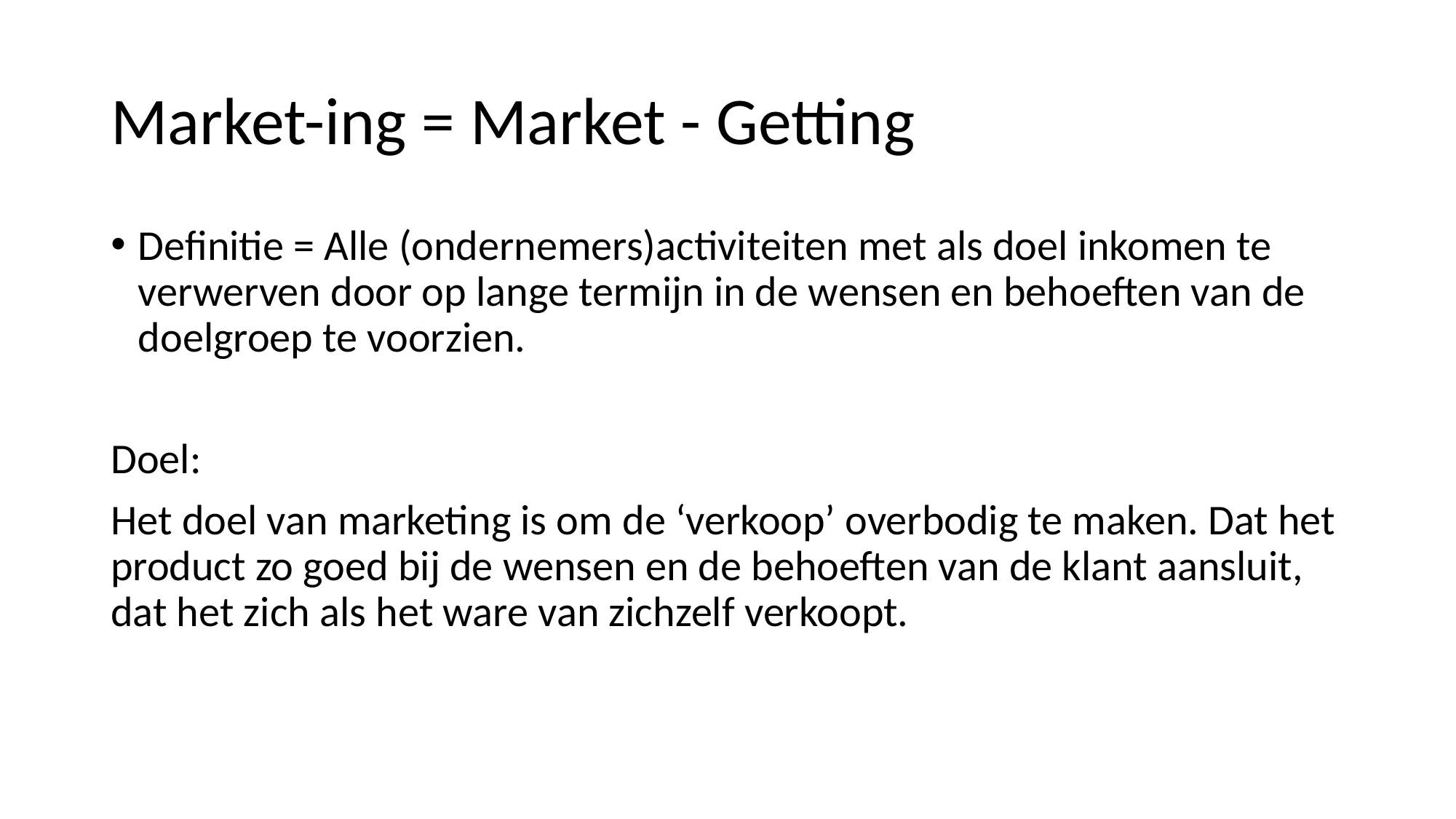

# Market-ing = Market - Getting
Definitie = Alle (ondernemers)activiteiten met als doel inkomen te verwerven door op lange termijn in de wensen en behoeften van de doelgroep te voorzien.

Doel:
Het doel van marketing is om de ‘verkoop’ overbodig te maken. Dat het product zo goed bij de wensen en de behoeften van de klant aansluit, dat het zich als het ware van zichzelf verkoopt.